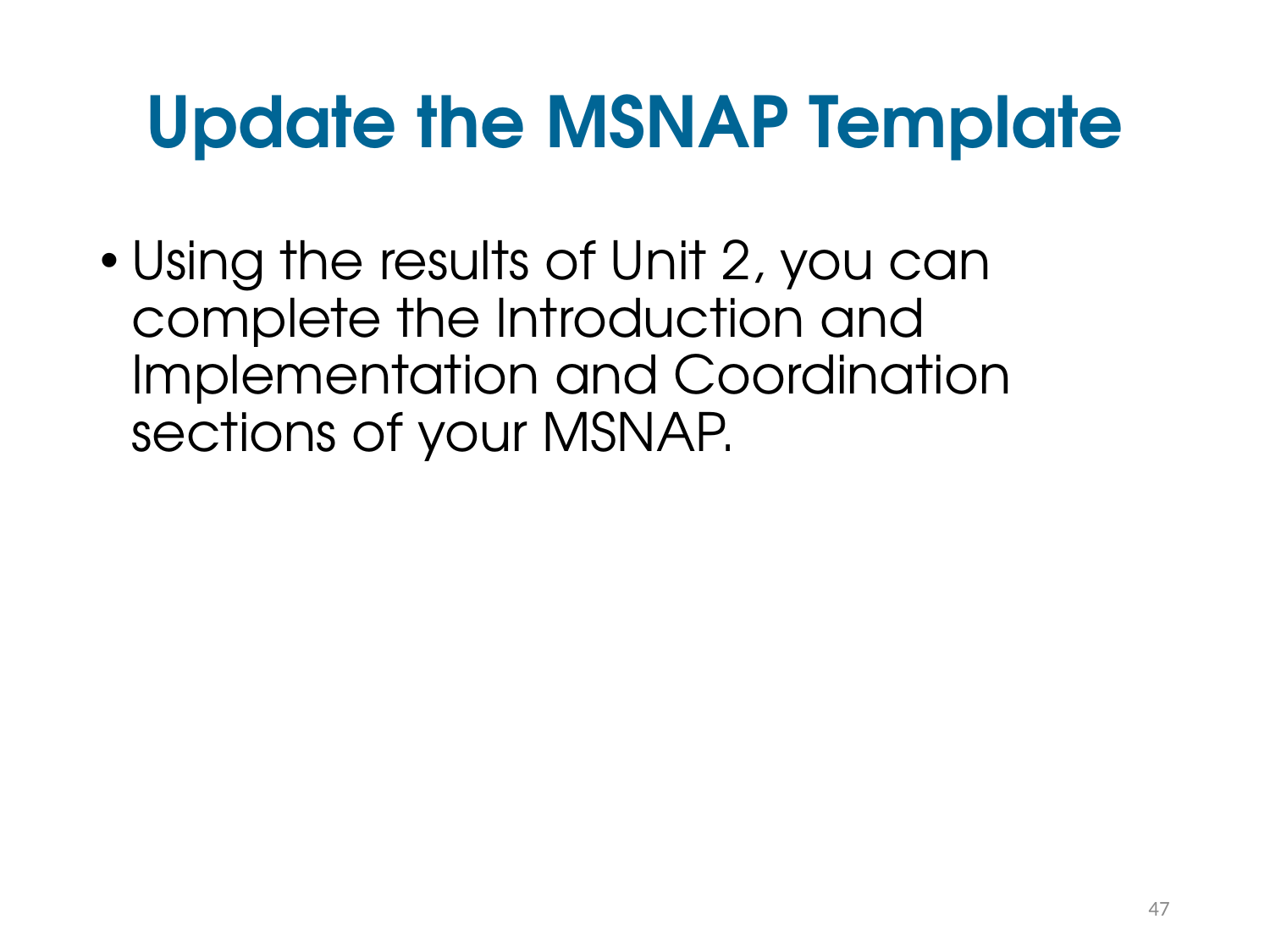

# Update the MSNAP Template
Using the results of Unit 2, you can complete the Introduction and Implementation and Coordination sections of your MSNAP.
47